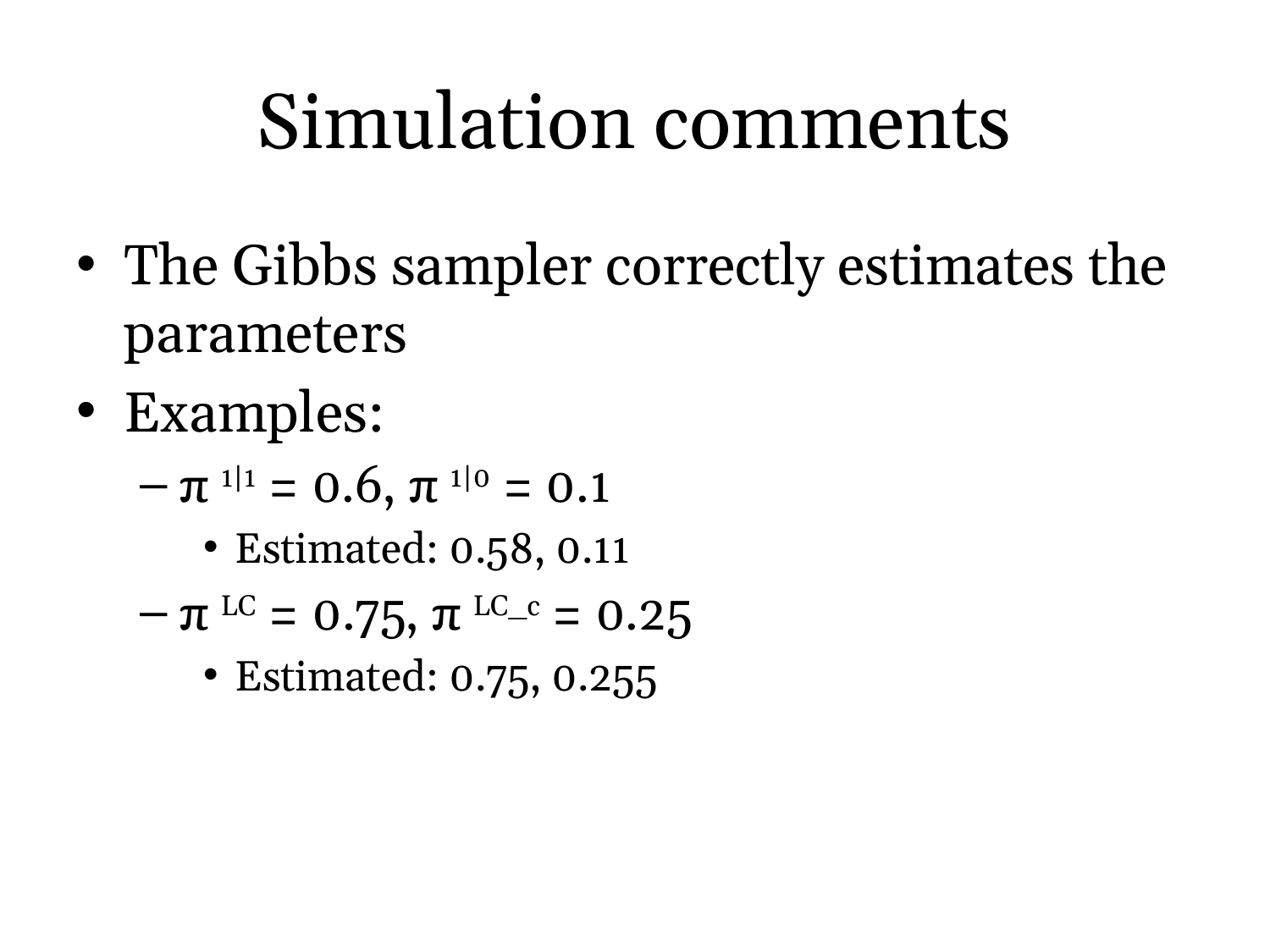

# Simulation comments
The Gibbs sampler correctly estimates the parameters
Examples:
π 1|1 = 0.6, π 1|0 = 0.1
Estimated: 0.58, 0.11
π LC = 0.75, π LC_c = 0.25
Estimated: 0.75, 0.255